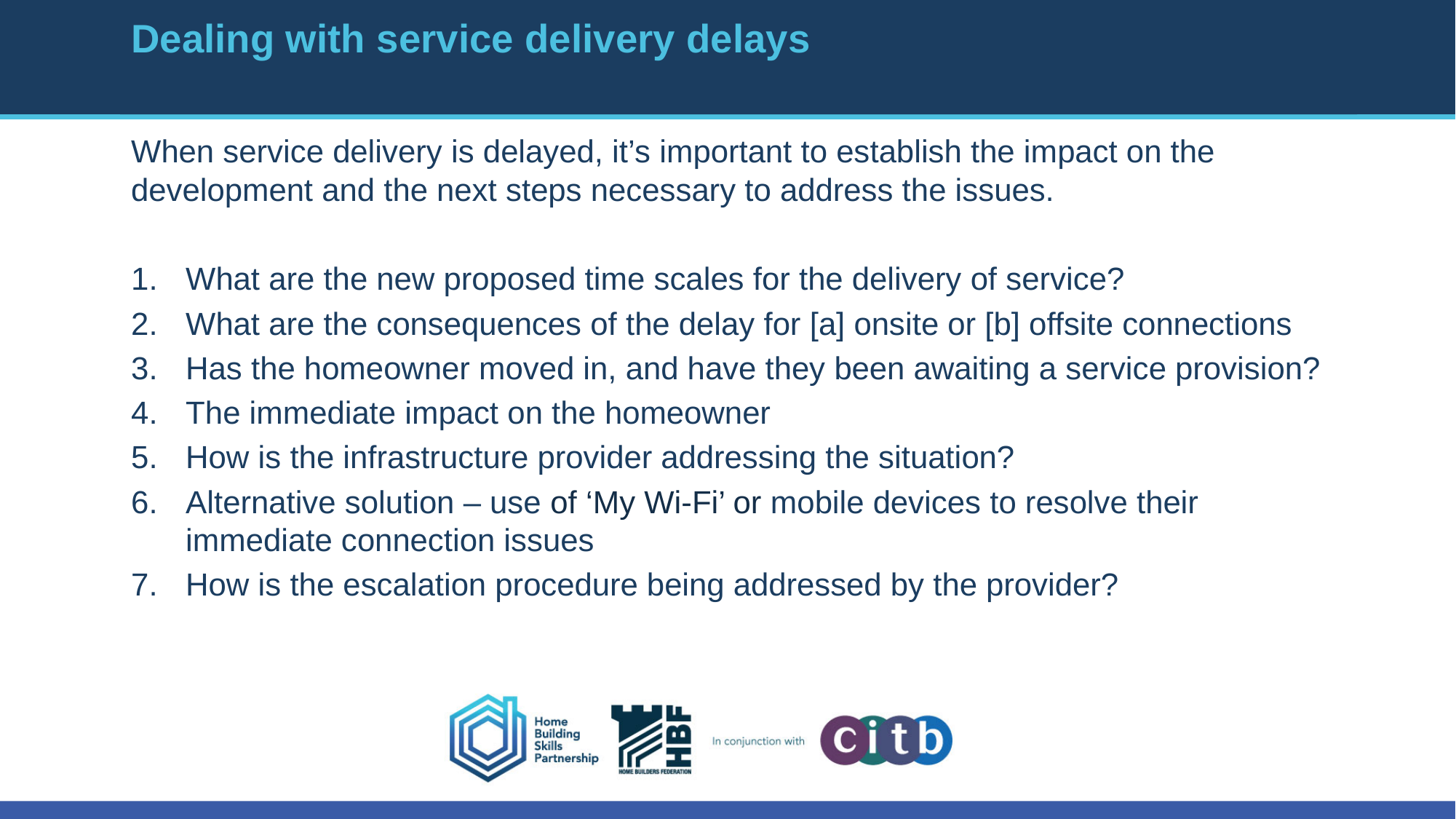

# Dealing with service delivery delays
When service delivery is delayed, it’s important to establish the impact on the development and the next steps necessary to address the issues.

What are the new proposed time scales for the delivery of service?
What are the consequences of the delay for [a] onsite or [b] offsite connections
Has the homeowner moved in, and have they been awaiting a service provision?
The immediate impact on the homeowner
How is the infrastructure provider addressing the situation?
Alternative solution – use of ‘My Wi-Fi’ or mobile devices to resolve their immediate connection issues
How is the escalation procedure being addressed by the provider?